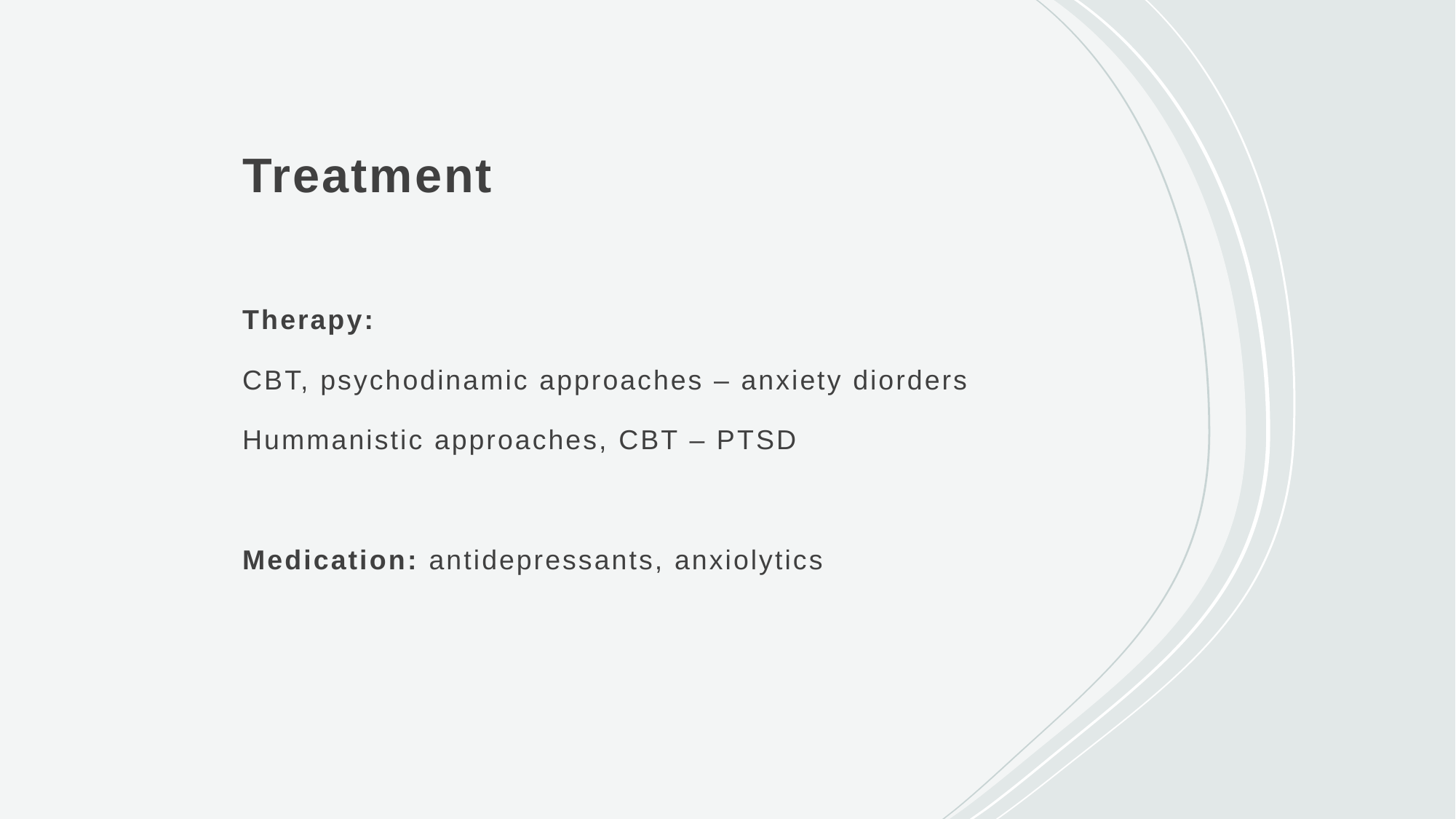

# Treatment
Therapy:
CBT, psychodinamic approaches – anxiety diorders
Hummanistic approaches, CBT – PTSD

Medication: antidepressants, anxiolytics